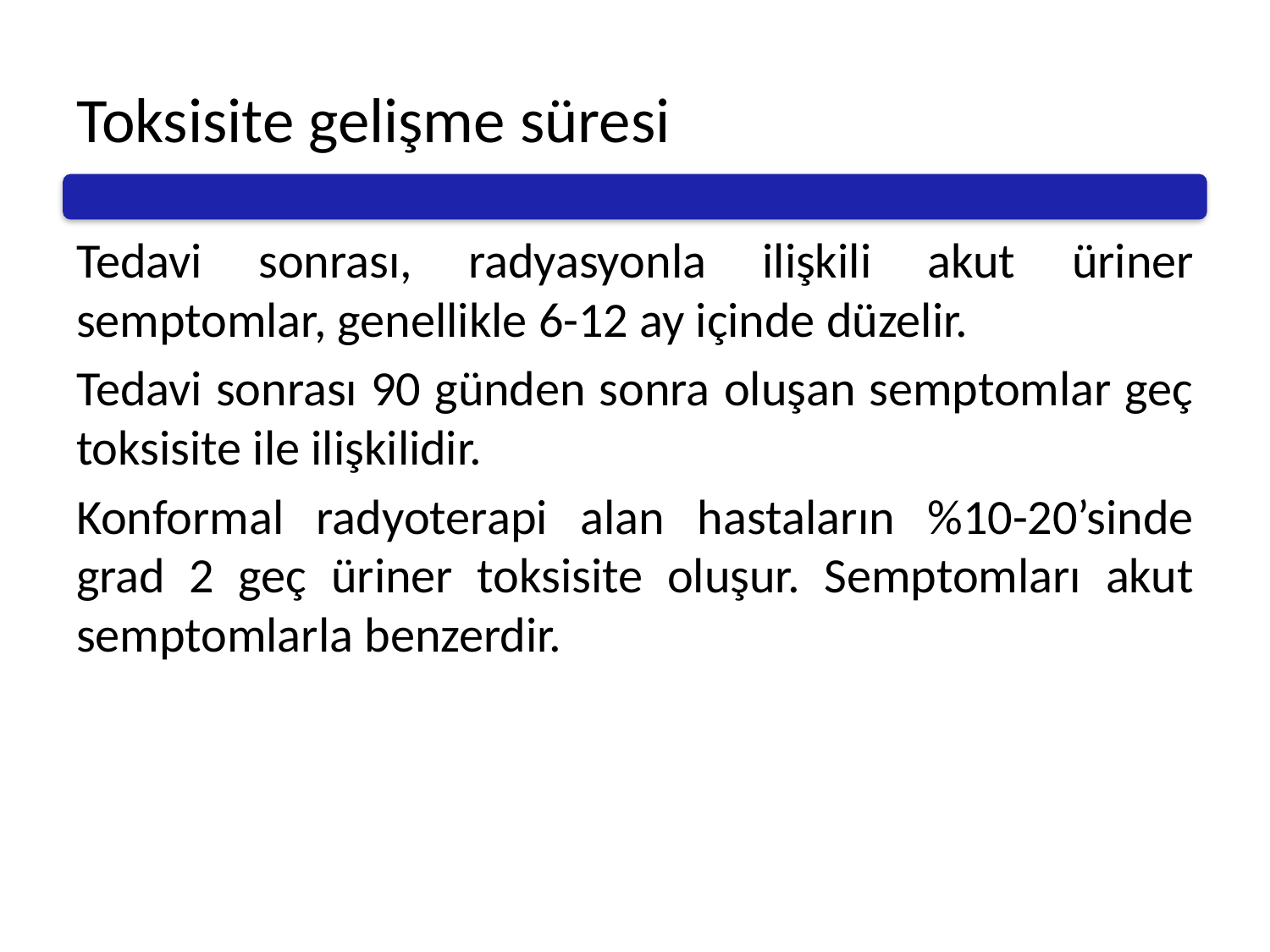

# Toksisite gelişme süresi

Tedavi sonrası, radyasyonla ilişkili akut üriner semptomlar, genellikle 6-12 ay içinde düzelir.
Tedavi sonrası 90 günden sonra oluşan semptomlar geç toksisite ile ilişkilidir.
Konformal radyoterapi alan hastaların %10-20’sinde grad 2 geç üriner toksisite oluşur. Semptomları akut semptomlarla benzerdir.